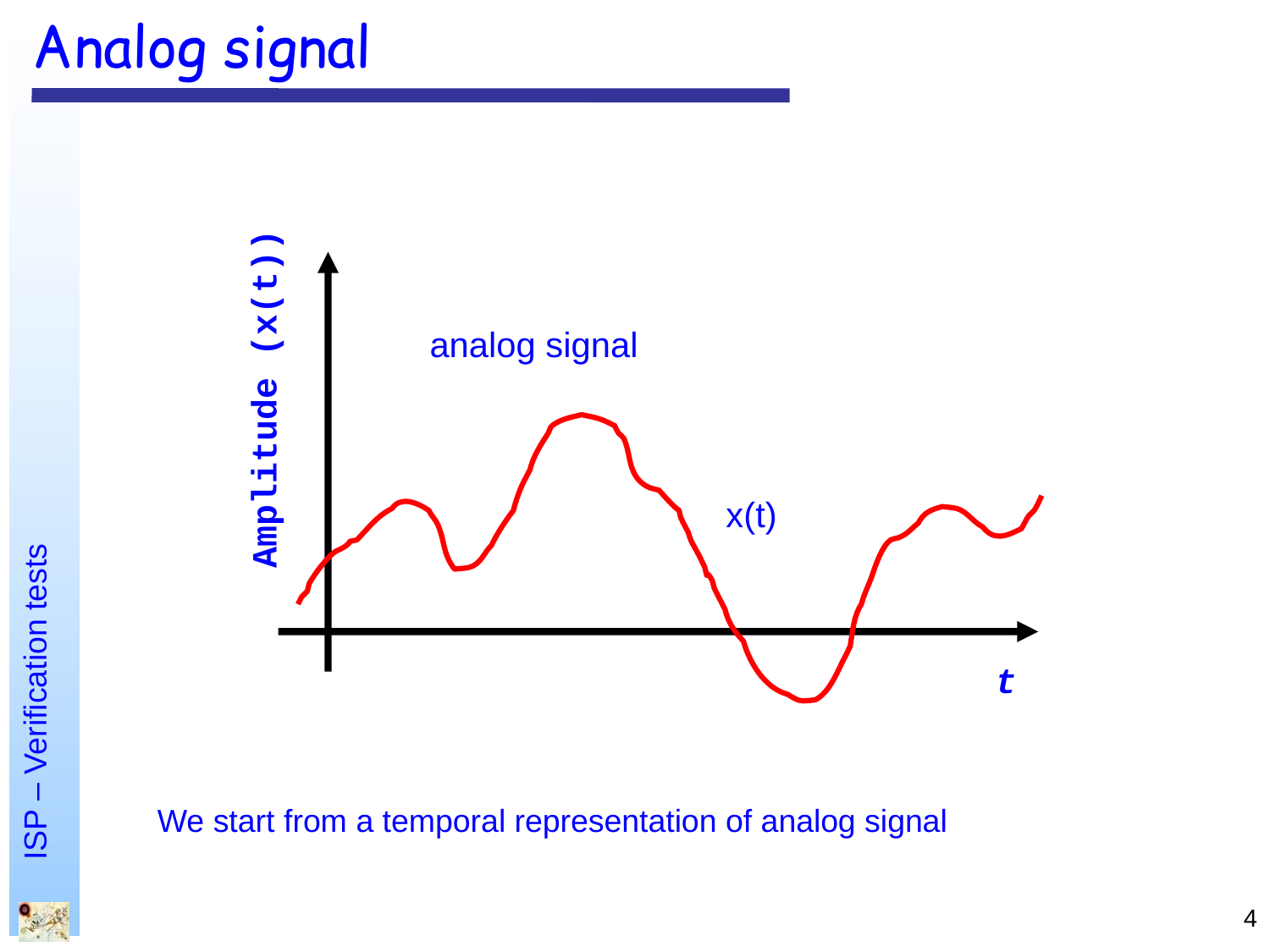

# Analog signal

analog signal
Amplitude (x(t))

x(t)

t
We start from a temporal representation of analog signal
4